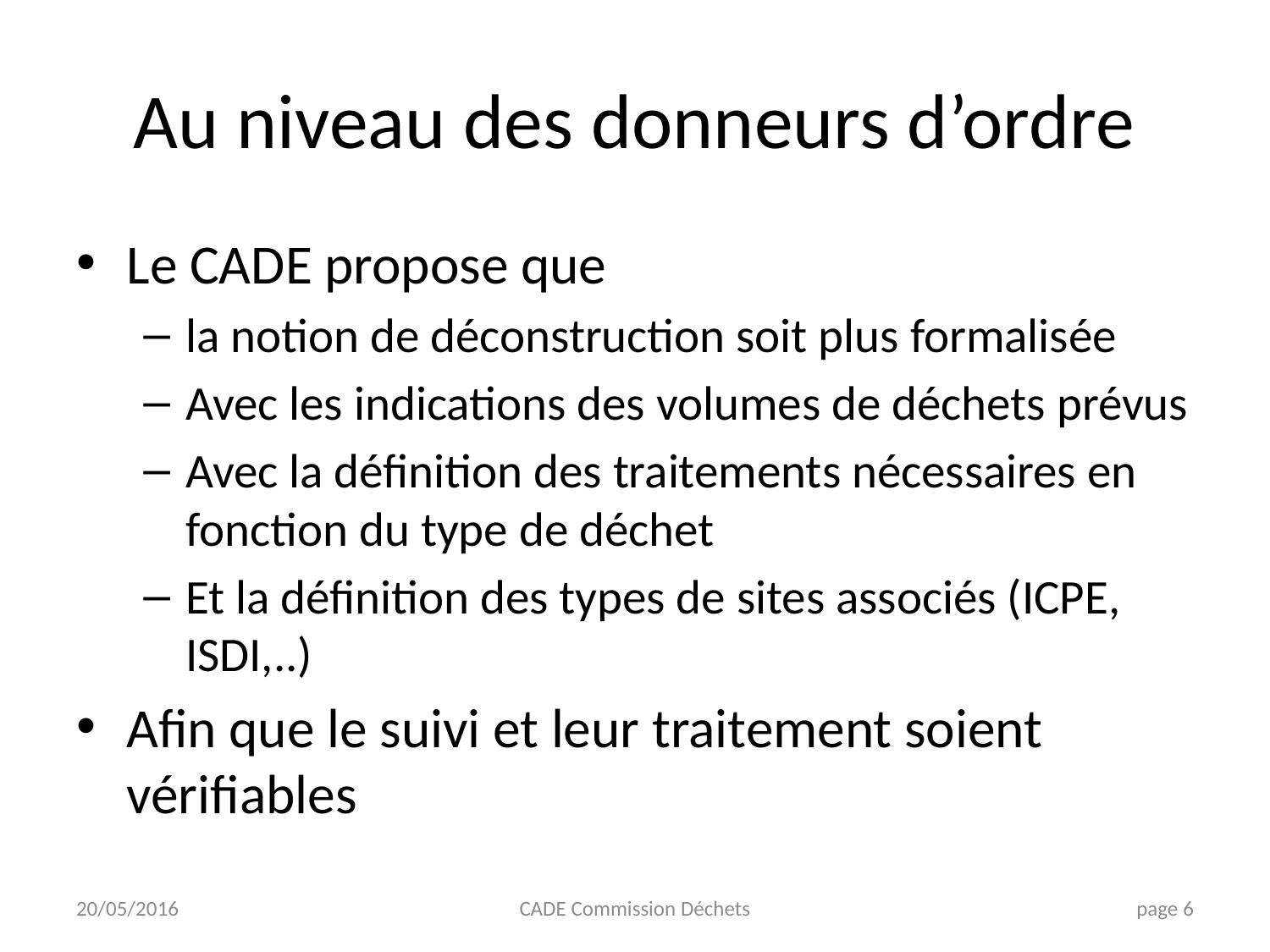

# Au niveau des donneurs d’ordre
Le CADE propose que
la notion de déconstruction soit plus formalisée
Avec les indications des volumes de déchets prévus
Avec la définition des traitements nécessaires en fonction du type de déchet
Et la définition des types de sites associés (ICPE, ISDI,..)
Afin que le suivi et leur traitement soient vérifiables
20/05/2016
CADE Commission Déchets
page 6